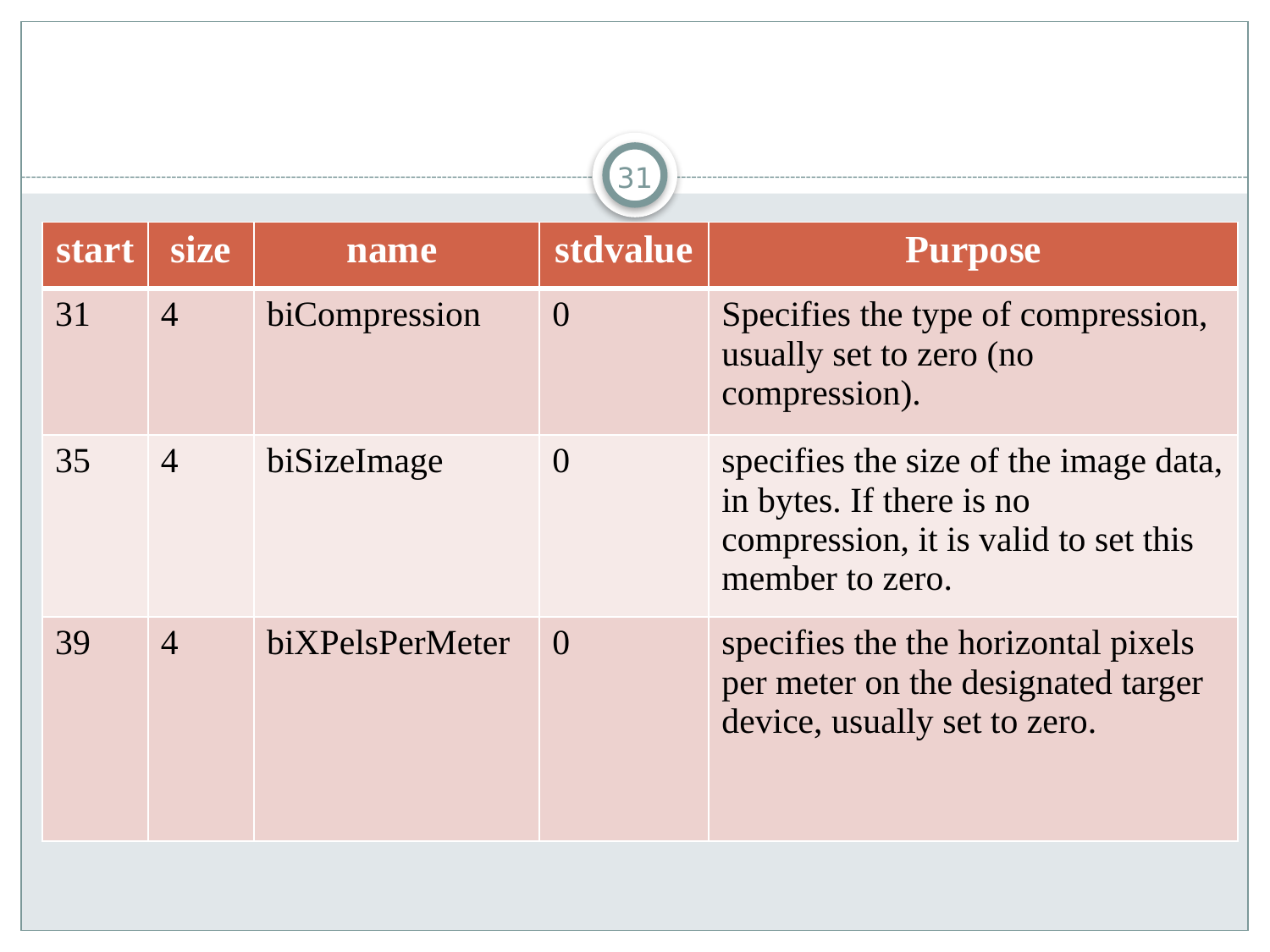

#
31

| start | size | name | stdvalue | Purpose |
| --- | --- | --- | --- | --- |
| 31 | 4 | biCompression | 0 | Specifies the type of compression, usually set to zero (no compression). |
| 35 | 4 | biSizeImage | 0 | specifies the size of the image data, in bytes. If there is no compression, it is valid to set this member to zero. |
| 39 | 4 | biXPelsPerMeter | 0 | specifies the the horizontal pixels per meter on the designated targer device, usually set to zero. |